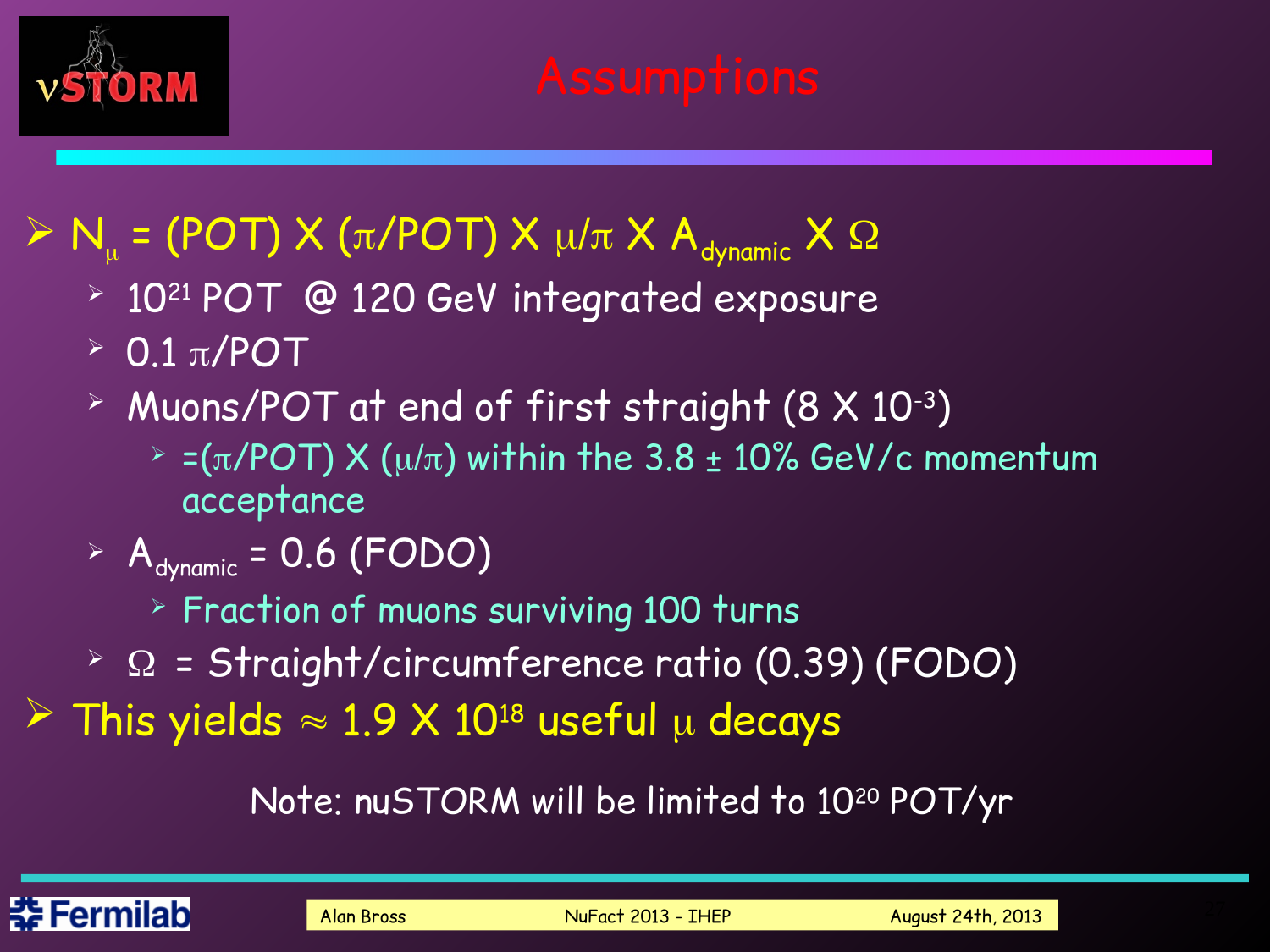

# Assumptions
Nμ = (POT) X (π/POT) X μ/π X Adynamic X Ω
1021 POT  @ 120 GeV integrated exposure
0.1 π/POT
Muons/POT at end of first straight (8 X 10-3)
=(π/POT) X (μ/π) within the 3.8 ± 10% GeV/c momentum acceptance
Adynamic = 0.6 (FODO)
Fraction of muons surviving 100 turns
Ω = Straight/circumference ratio (0.39) (FODO)
This yields ≈ 1.9 X 1018 useful μ decays
Note: nuSTORM will be limited to 1020 POT/yr
27
Alan Bross                              NuFact 2013 - IHEP                              August 24th, 2013